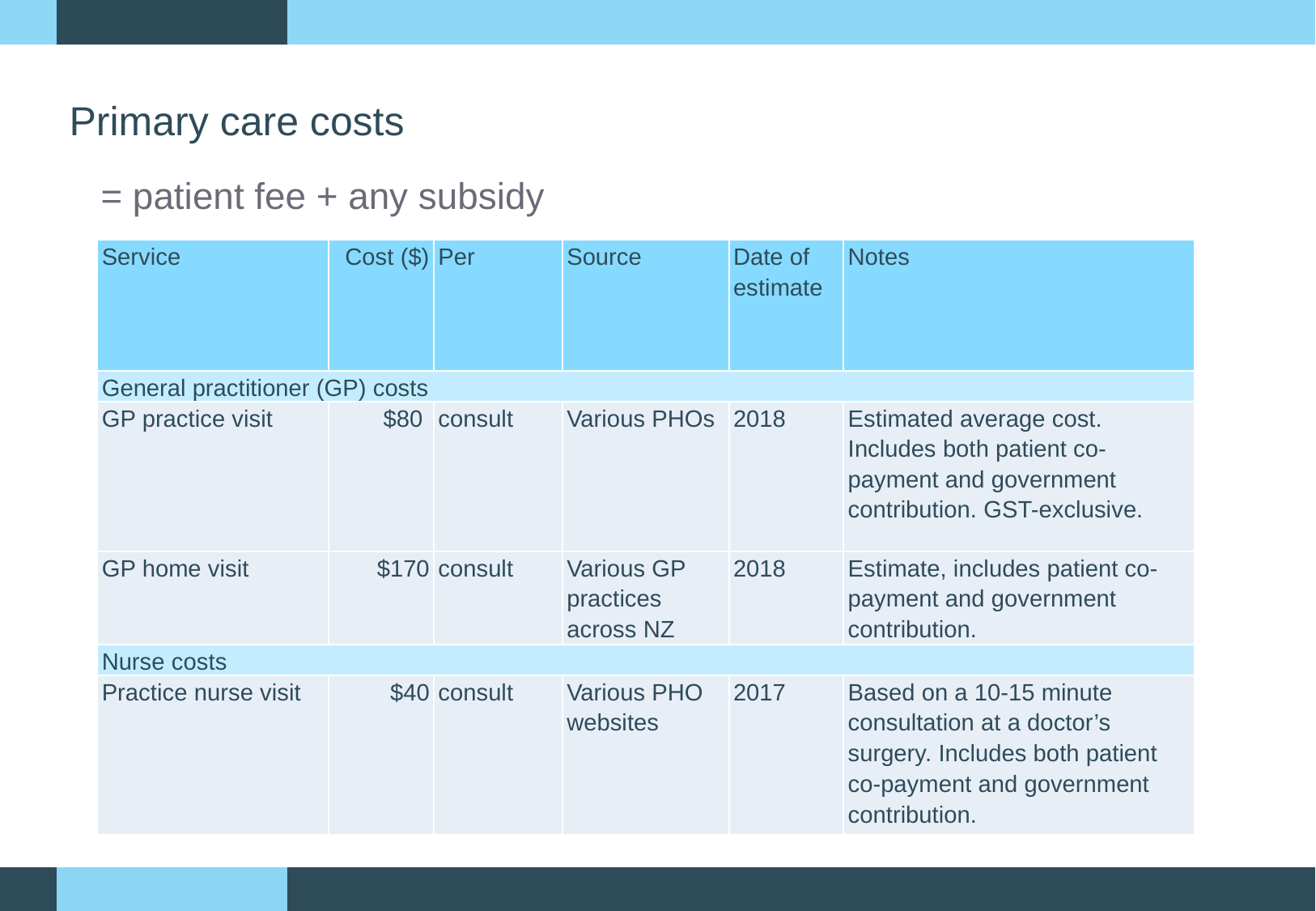

# Primary care costs
= patient fee + any subsidy
| Service | Cost ($) | Per | Source | Date of estimate | Notes |
| --- | --- | --- | --- | --- | --- |
| General practitioner (GP) costs |  |  |  |  |  |
| GP practice visit | $80 | consult | Various PHOs | 2018 | Estimated average cost. Includes both patient co-payment and government contribution. GST-exclusive. |
| GP home visit | $170 | consult | Various GP practices across NZ | 2018 | Estimate, includes patient co-payment and government contribution. |
| Nurse costs |  |  |  |  |  |
| Practice nurse visit | $40 | consult | Various PHO websites | 2017 | Based on a 10-15 minute consultation at a doctor’s surgery. Includes both patient co-payment and government contribution. |